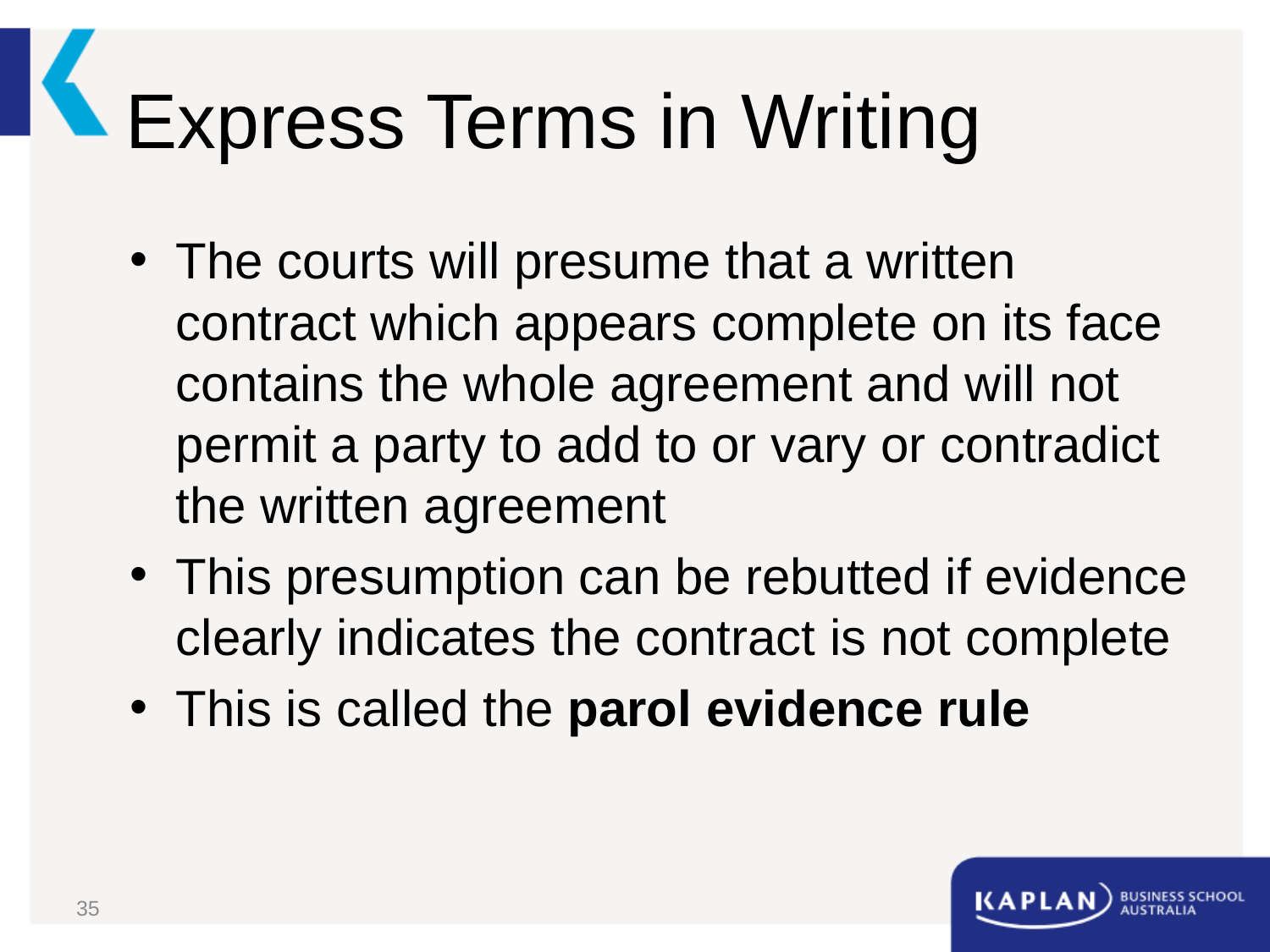

# Express Terms in Writing
The courts will presume that a written contract which appears complete on its face contains the whole agreement and will not permit a party to add to or vary or contradict the written agreement
This presumption can be rebutted if evidence clearly indicates the contract is not complete
This is called the parol evidence rule
35